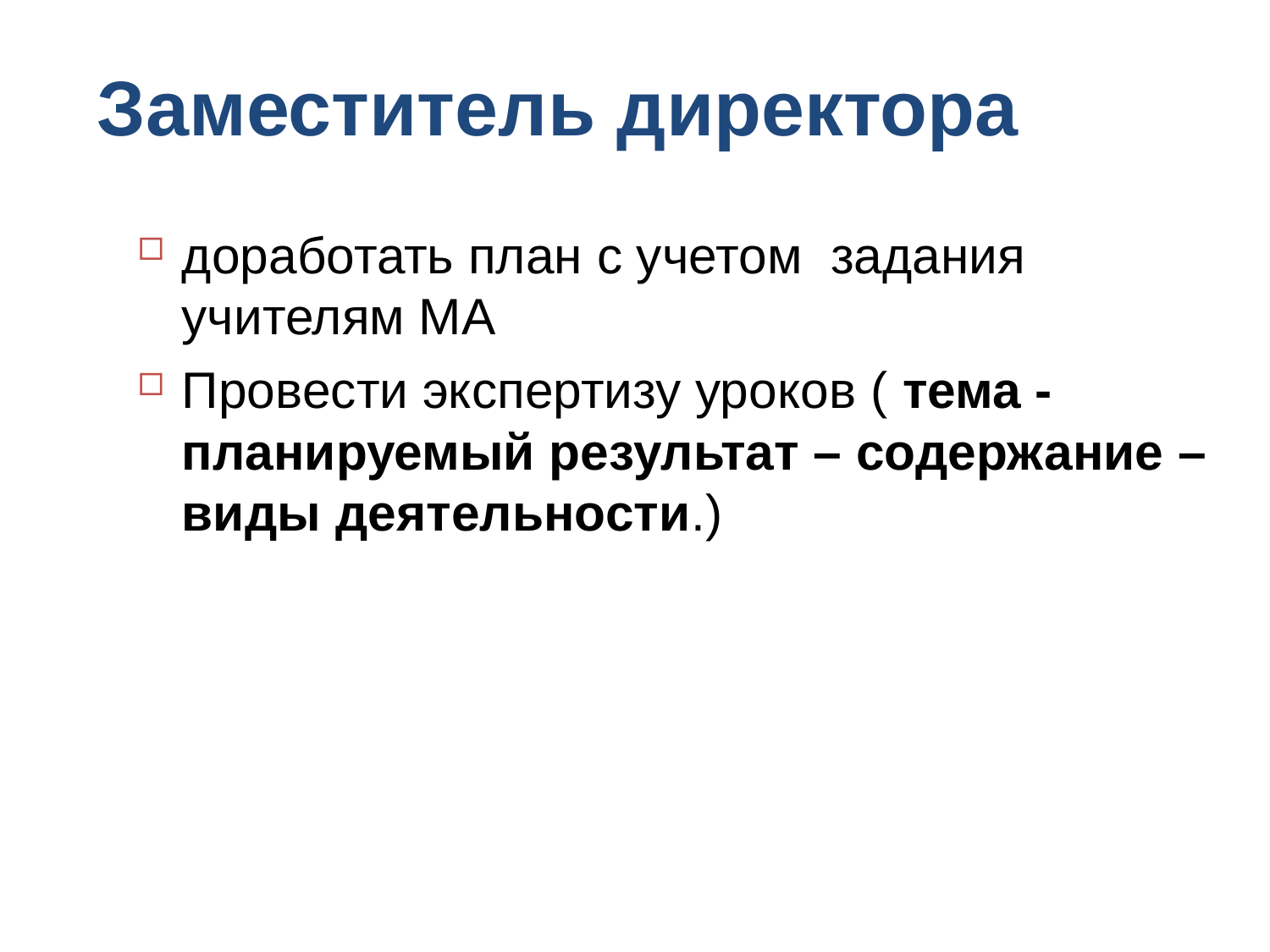

Заместитель директора
доработать план с учетом  задания учителям МА
Провести экспертизу уроков ( тема - планируемый результат – содержание – виды деятельности.)